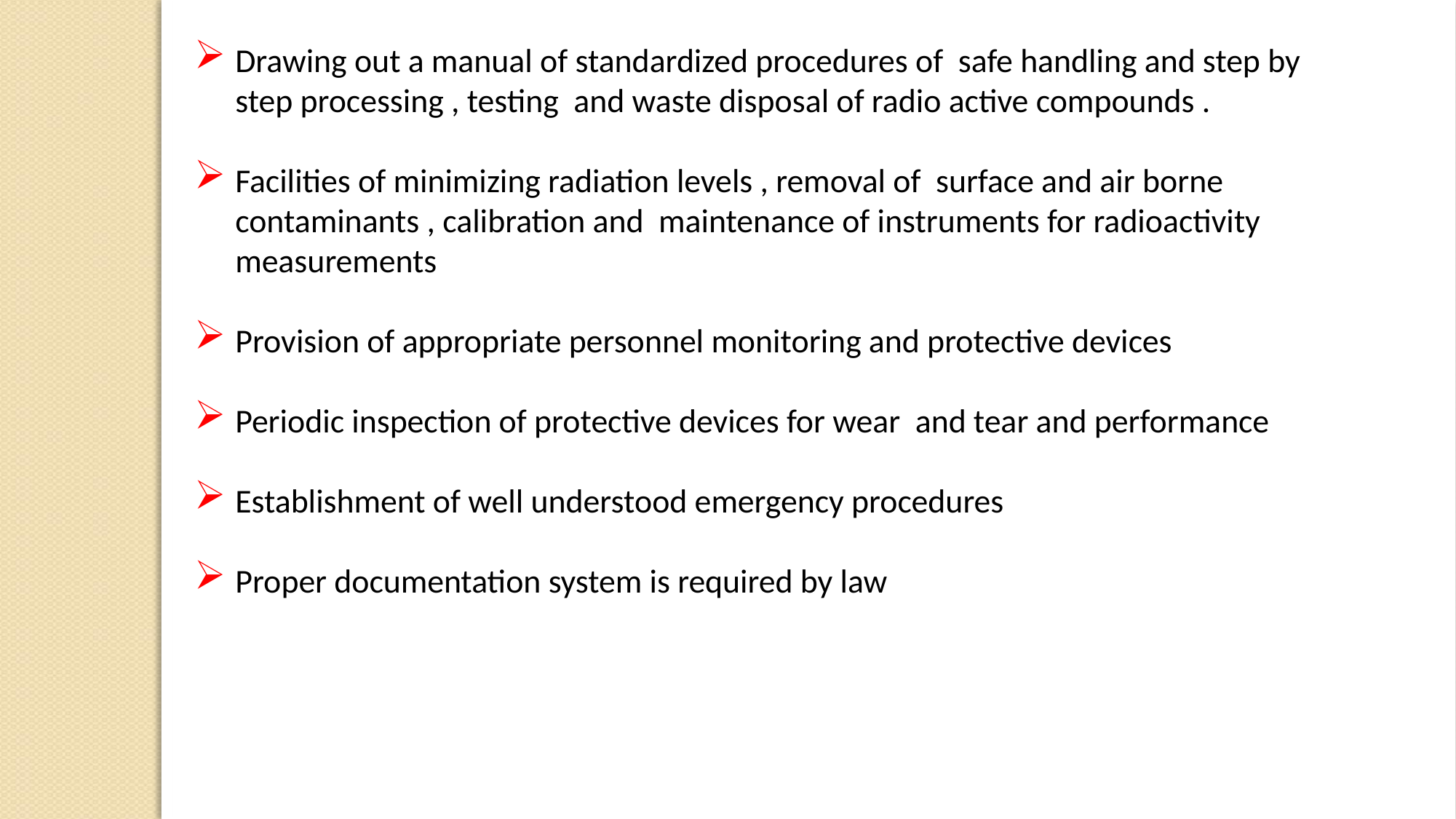

Drawing out a manual of standardized procedures of  safe handling and step by step processing , testing  and waste disposal of radio active compounds .

Facilities of minimizing radiation levels , removal of  surface and air borne contaminants , calibration and  maintenance of instruments for radioactivity  measurements

Provision of appropriate personnel monitoring and protective devices

Periodic inspection of protective devices for wear  and tear and performance

Establishment of well understood emergency procedures

Proper documentation system is required by law